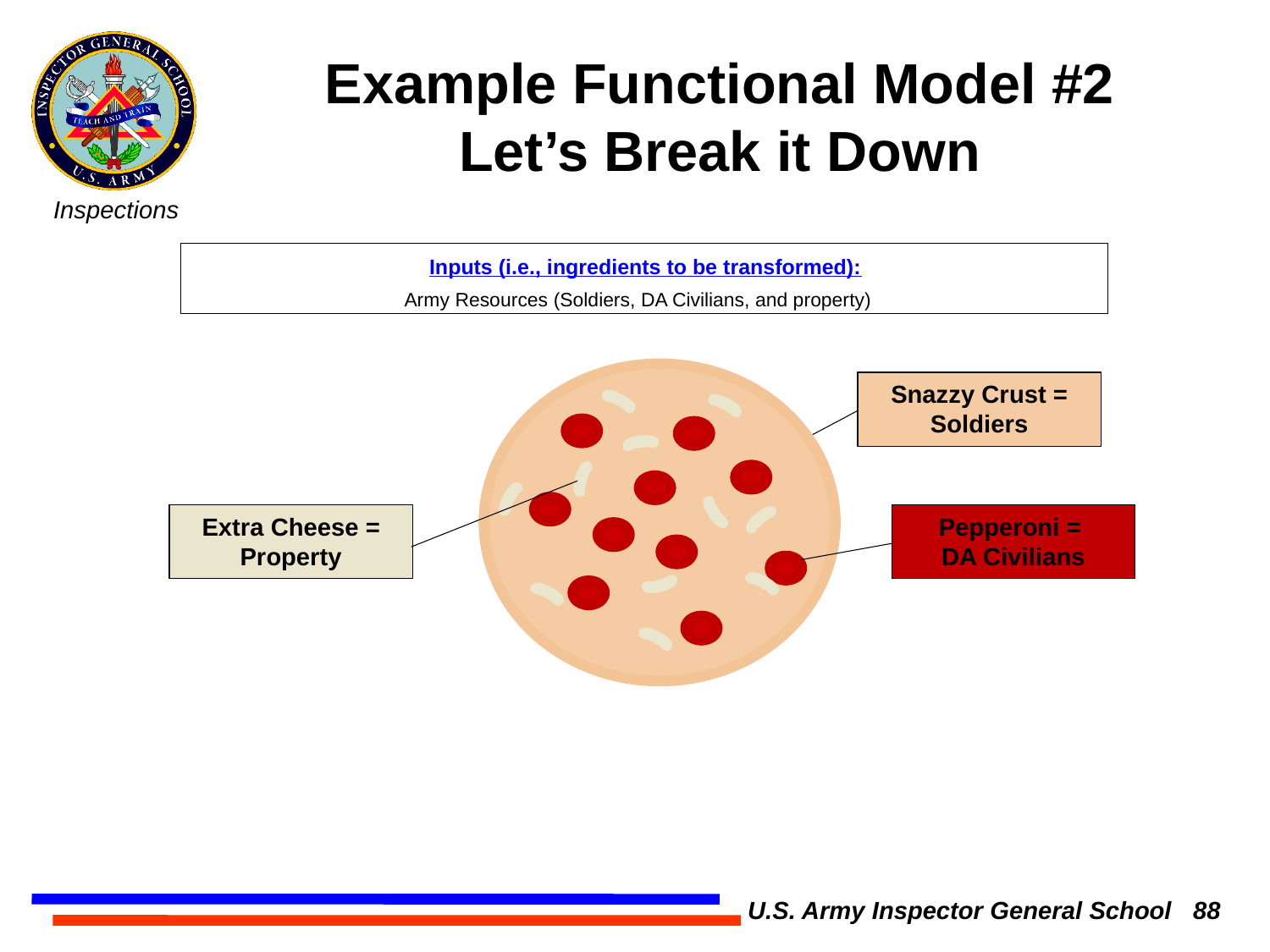

Example Functional Model #2
Let’s Break it Down

Inputs (i.e., ingredients to be transformed):
Army Resources (Soldiers, DA Civilians, and property)

Snazzy Crust =
Soldiers

Extra Cheese =
Property
Pepperoni =
DA Civilians

U.S. Army Inspector General School   88